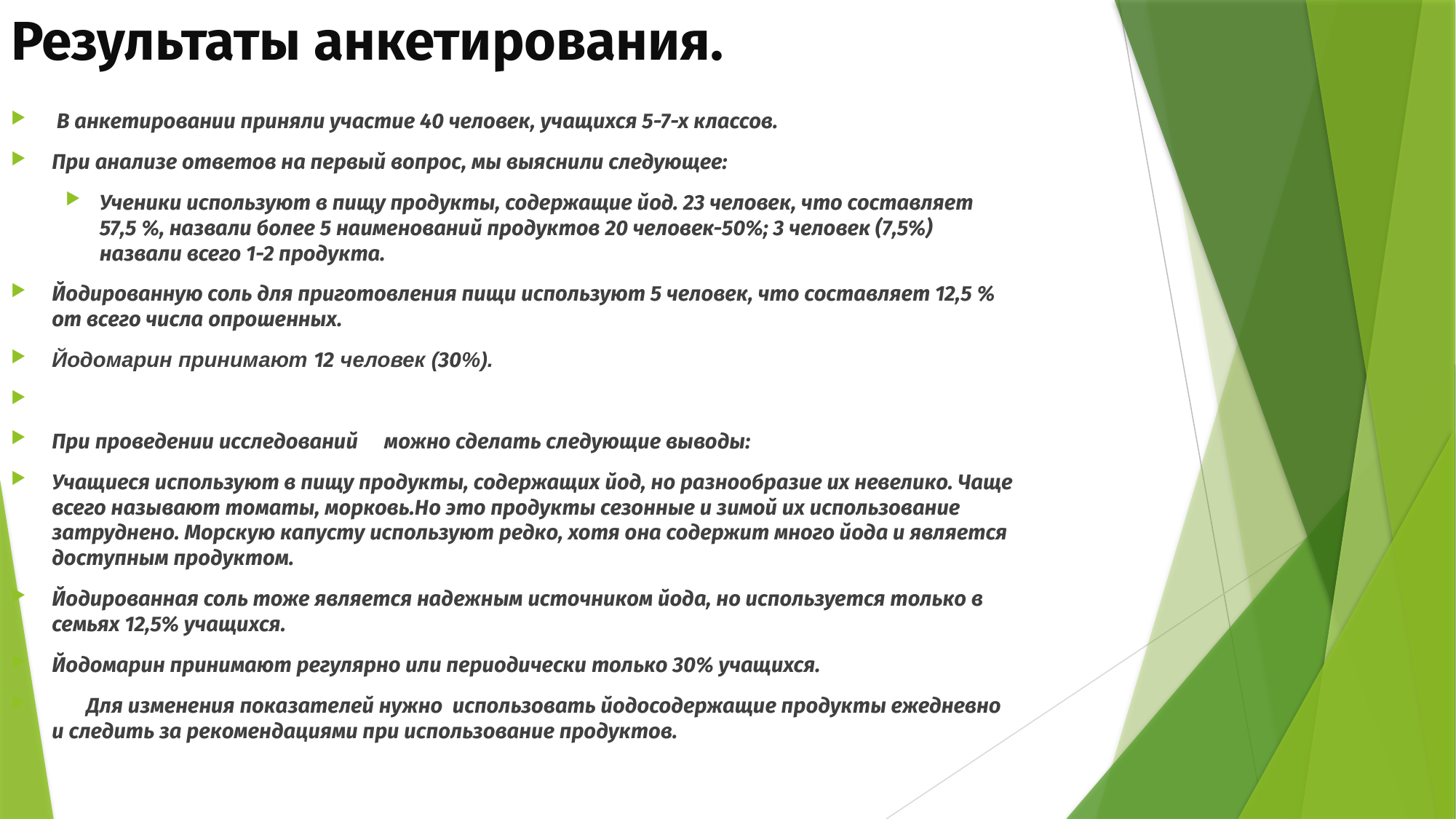

# Результаты анкетирования.
 В анкетировании приняли участие 40 человек, учащихся 5-7-х классов.
При анализе ответов на первый вопрос, мы выяснили следующее:
Ученики используют в пищу продукты, содержащие йод. 23 человек, что составляет 57,5 %, назвали более 5 наименований продуктов 20 человек-50%; 3 человек (7,5%) назвали всего 1-2 продукта.
Йодированную соль для приготовления пищи используют 5 человек, что составляет 12,5 % от всего числа опрошенных.
Йодомарин принимают 12 человек (30%).

При проведении исследований	 можно сделать следующие выводы:
Учащиеся используют в пищу продукты, содержащих йод, но разнообразие их невелико. Чаще всего называют томаты, морковь.Но это продукты сезонные и зимой их использование затруднено. Морскую капусту используют редко, хотя она содержит много йода и является доступным продуктом.
Йодированная соль тоже является надежным источником йода, но используется только в семьях 12,5% учащихся.
Йодомарин принимают регулярно или периодически только 30% учащихся.
       Для изменения показателей нужно  использовать йодосодержащие продукты ежедневно и следить за рекомендациями при использование продуктов.